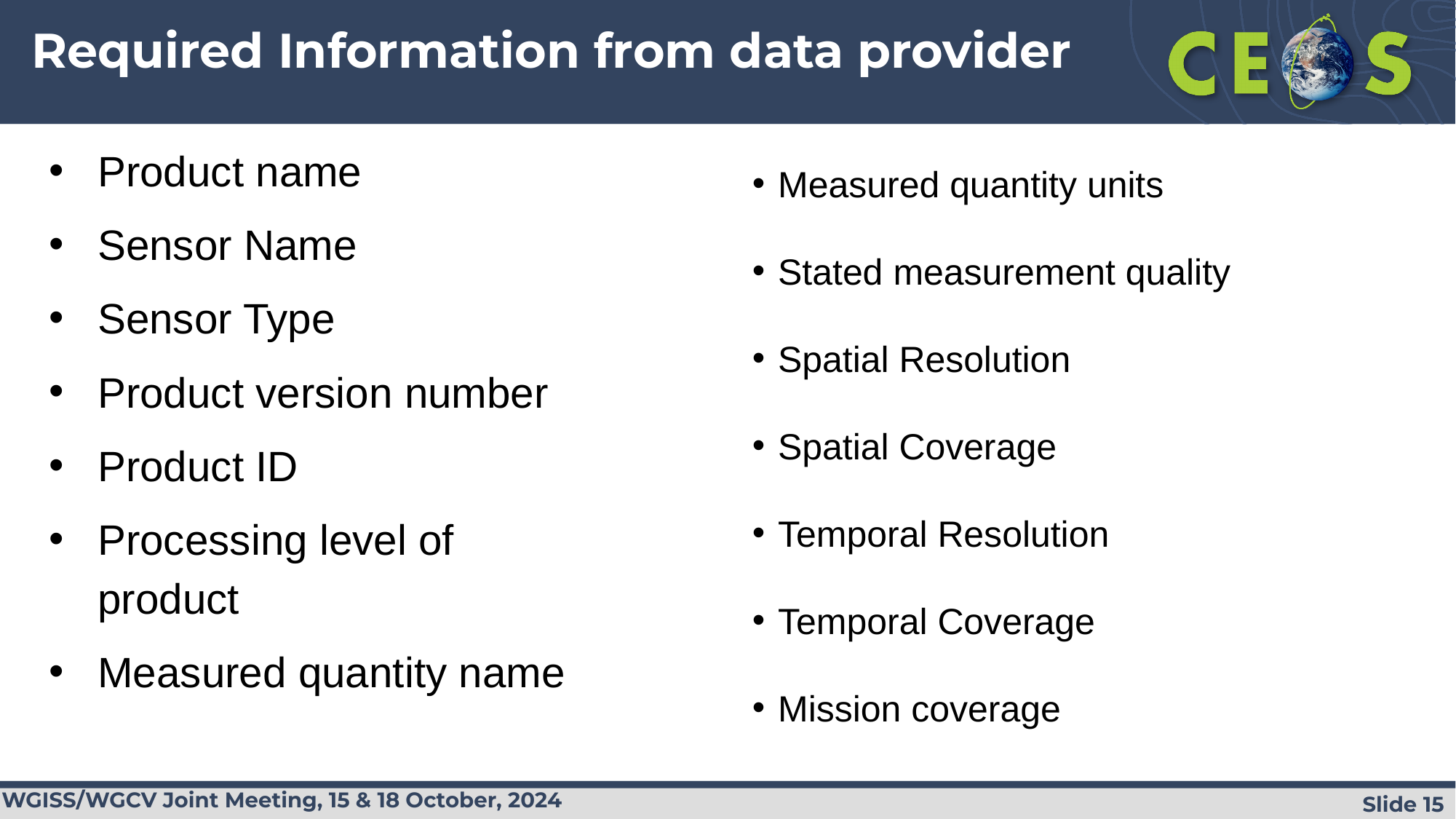

# Required Information from data provider
Product name
Sensor Name
Sensor Type
Product version number
Product ID
Processing level of product
Measured quantity name

Measured quantity units

Stated measurement quality

Spatial Resolution

Spatial Coverage

Temporal Resolution

Temporal Coverage

Mission coverage